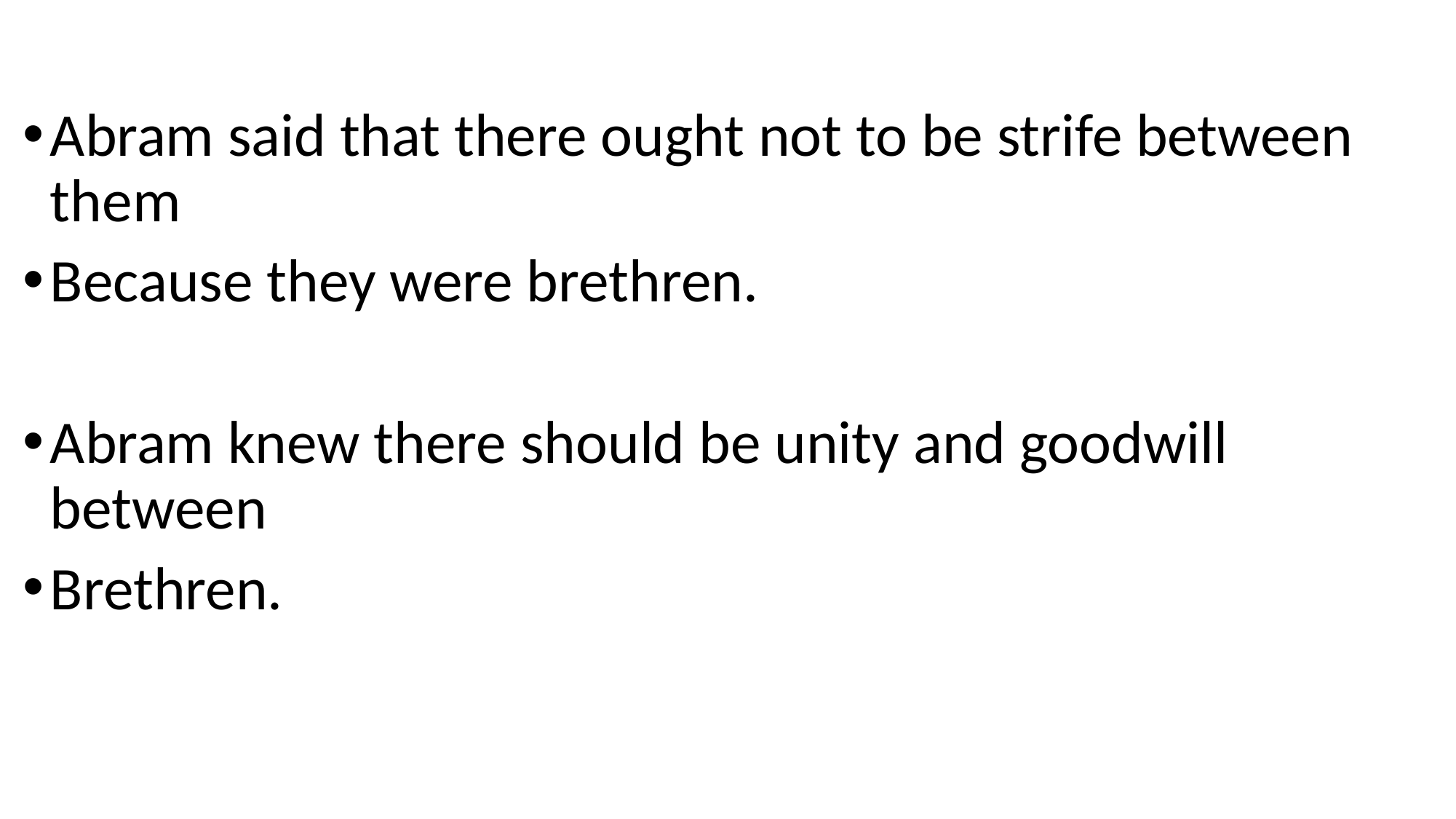

Abram said that there ought not to be strife between them
Because they were brethren.

Abram knew there should be unity and goodwill between
Brethren.